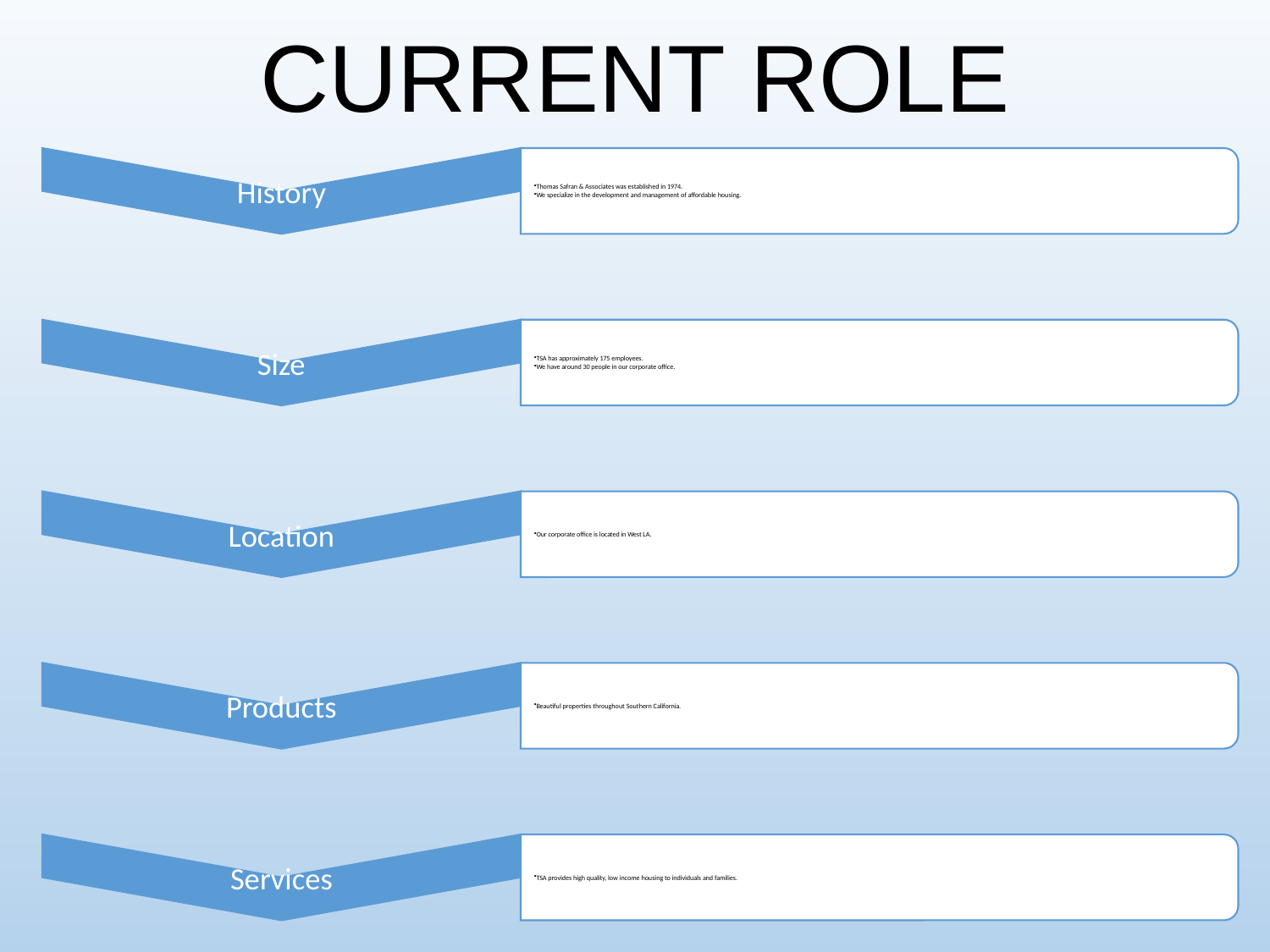

# CURRENT ROLE
History
Thomas Safran & Associates was established in 1974.
We specialize in the development and management of affordable housing.
Size
TSA has approximately 175 employees.
We have around 30 people in our corporate office.
Location
Our corporate office is located in West LA.
Products
Services
Beautiful properties throughout Southern California.
TSA provides high quality, low income housing to individuals and families.